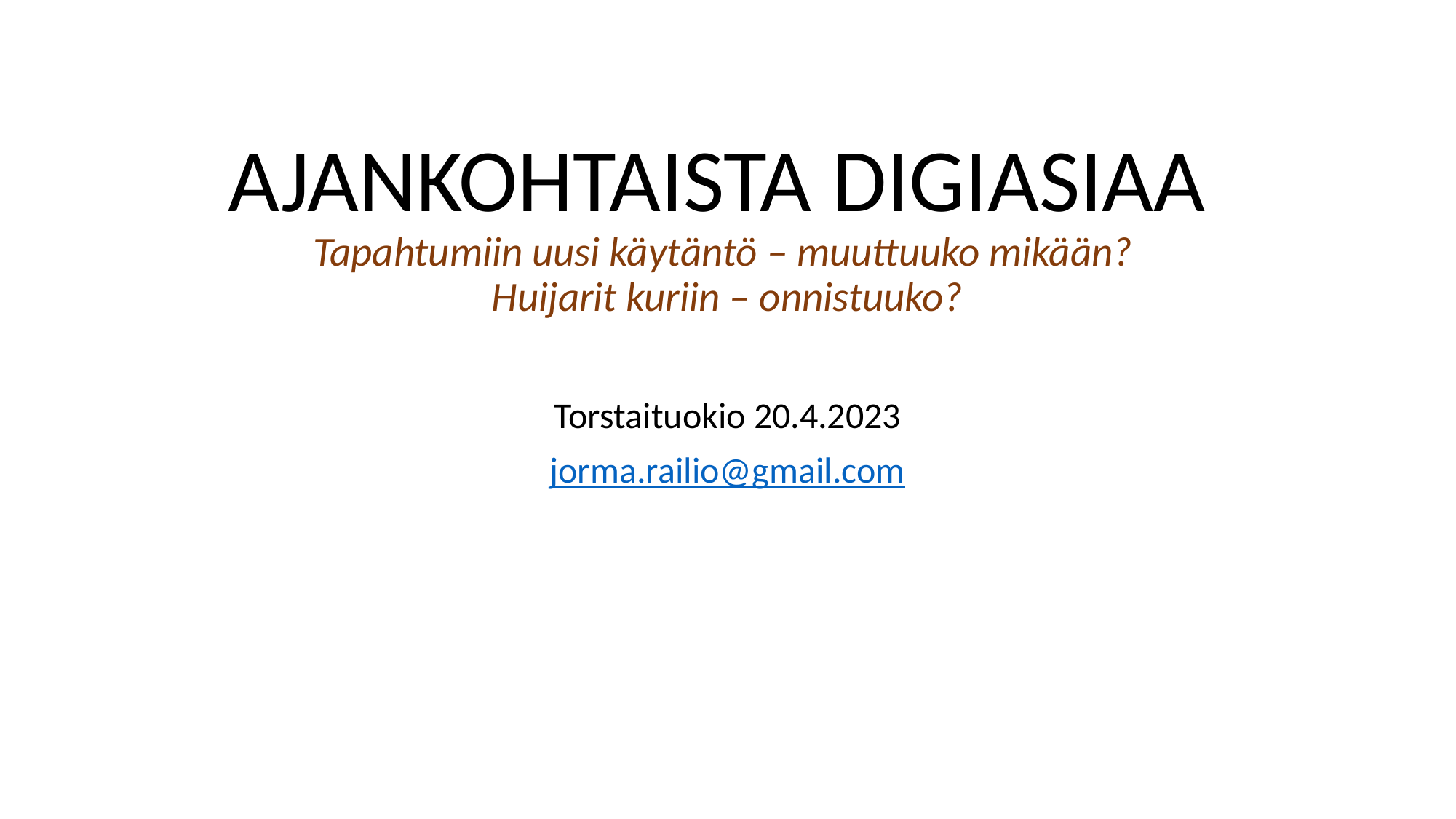

# AJANKOHTAISTA DIGIASIAA Tapahtumiin uusi käytäntö – muuttuuko mikään? Huijarit kuriin – onnistuuko?
Torstaituokio 20.4.2023
jorma.railio@gmail.com